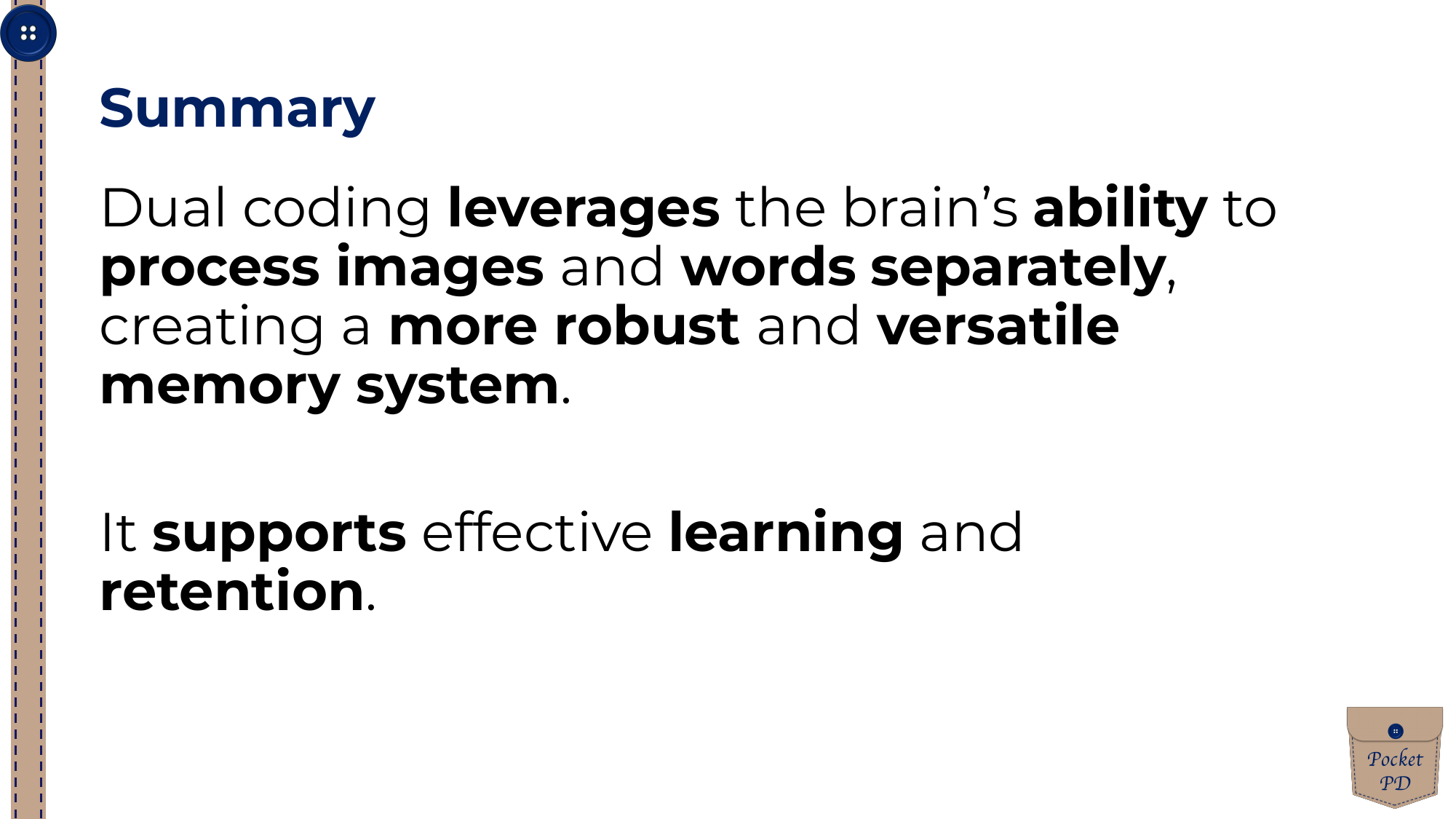

Summary
Dual coding leverages the brain’s ability to process images and words separately, creating a more robust and versatile memory system.

It supports effective learning and retention.